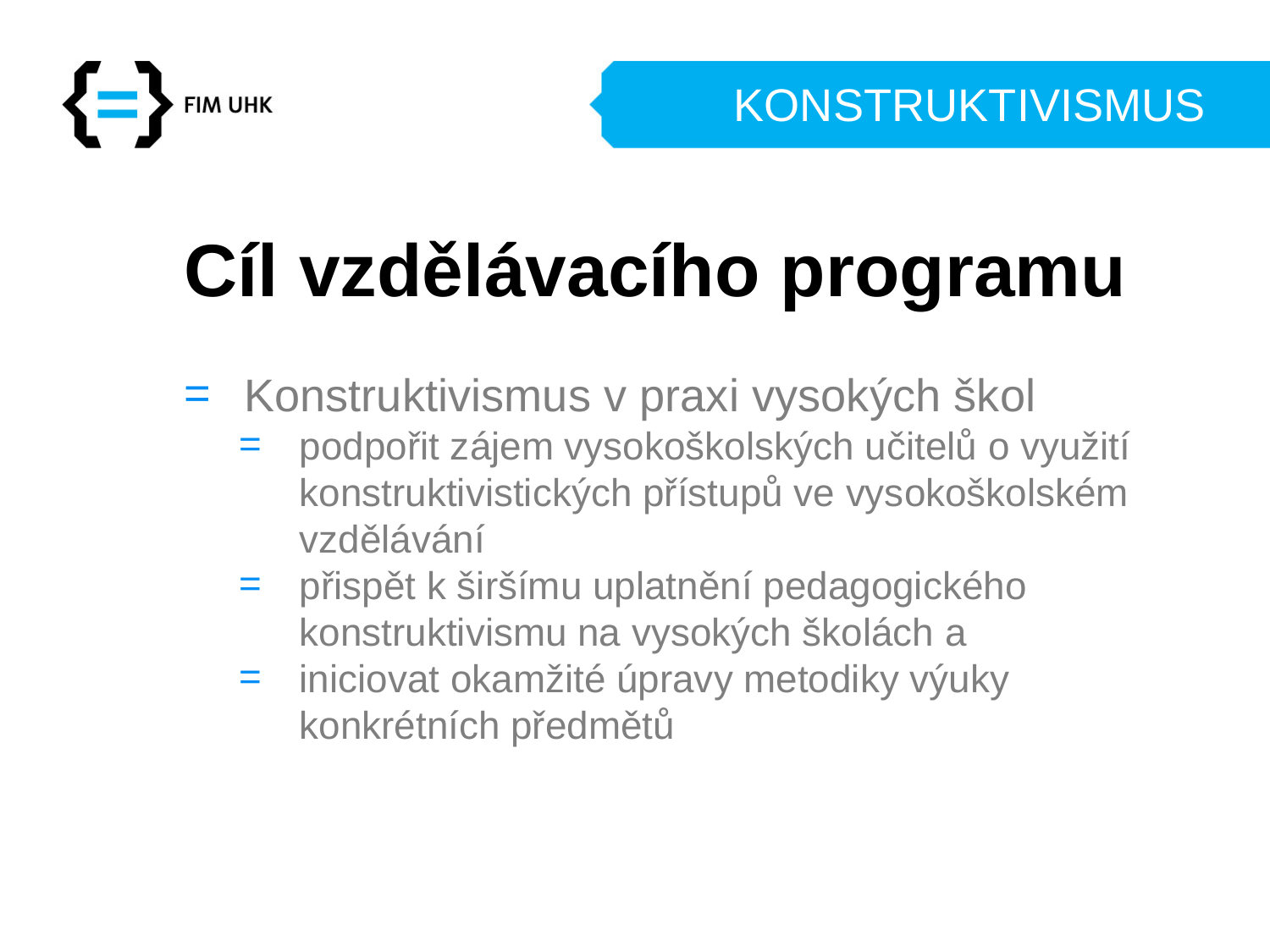

# KONSTRUKTIVISMUS
Cíl vzdělávacího programu

Konstruktivismus v praxi vysokých škol
podpořit zájem vysokoškolských učitelů o využití konstruktivistických přístupů ve vysokoškolském vzdělávání
přispět k širšímu uplatnění pedagogického konstruktivismu na vysokých školách a
iniciovat okamžité úpravy metodiky výuky konkrétních předmětů